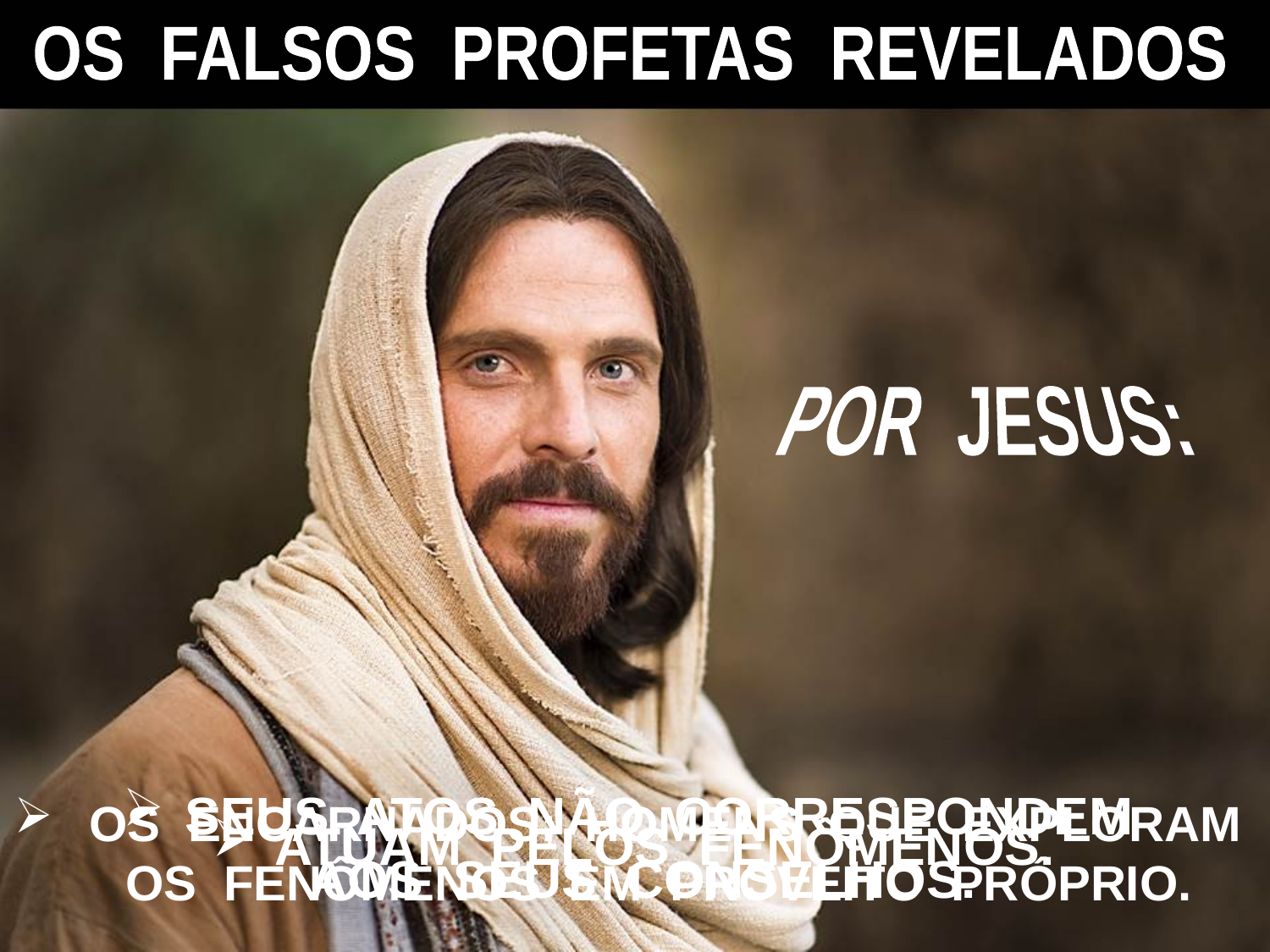

OS  FALSOS  PROFETAS  REVELADOS
POR  JESUS:

 SEUS  ATOS  NÃO  CORRESPONDEM
 AOS  SEUS  CONSELHOS.
  OS  ENCARNADOS;  HOMENS  QUE  EXPLORAM  OS  FENÔMENOS  EM  PROVEITO  PRÓPRIO.
 ATUAM  PELOS  FENÔMENOS.